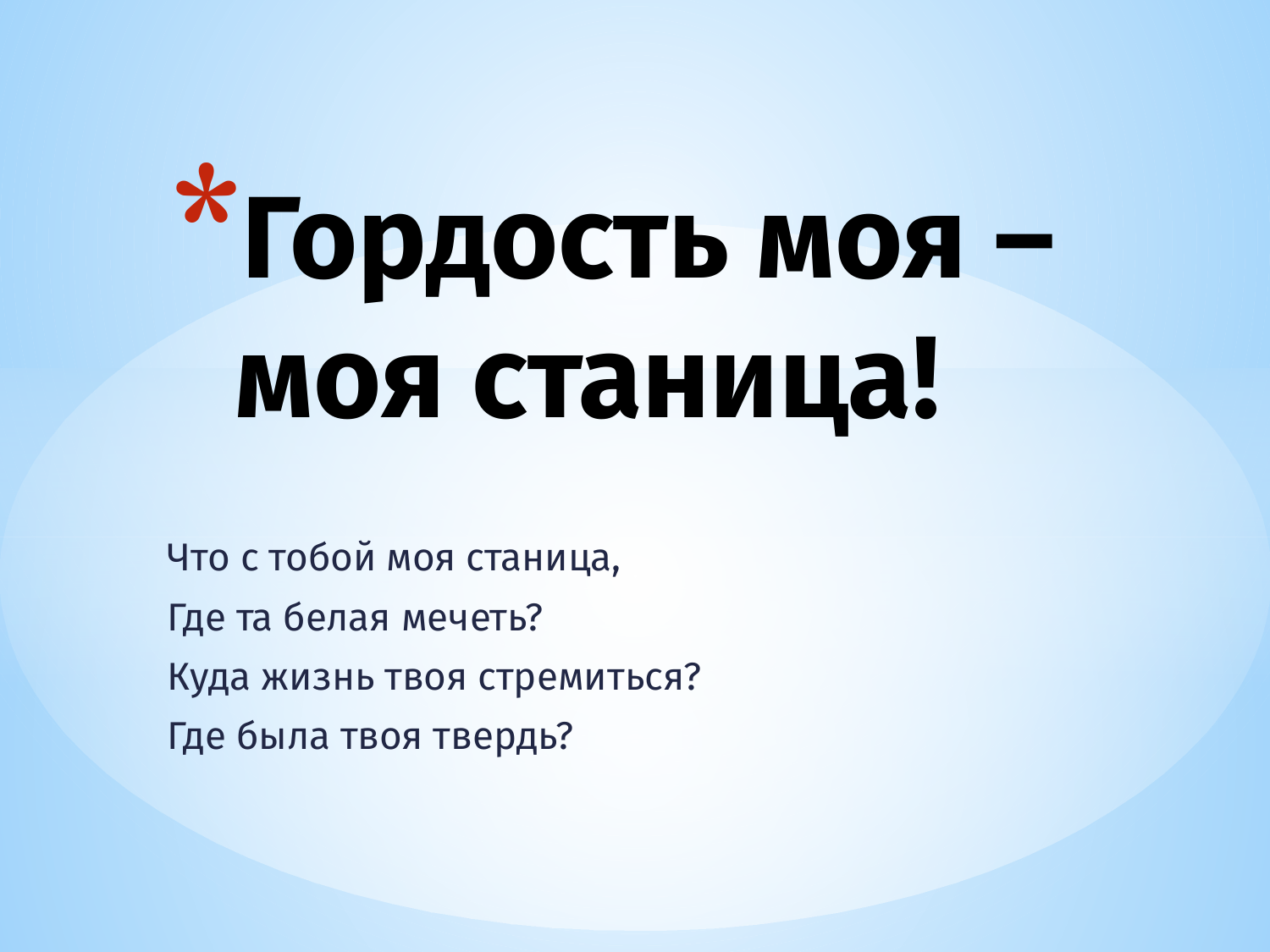

# Гордость моя – моя станица!
Что с тобой моя станица,
Где та белая мечеть?
Куда жизнь твоя стремиться?
Где была твоя твердь?